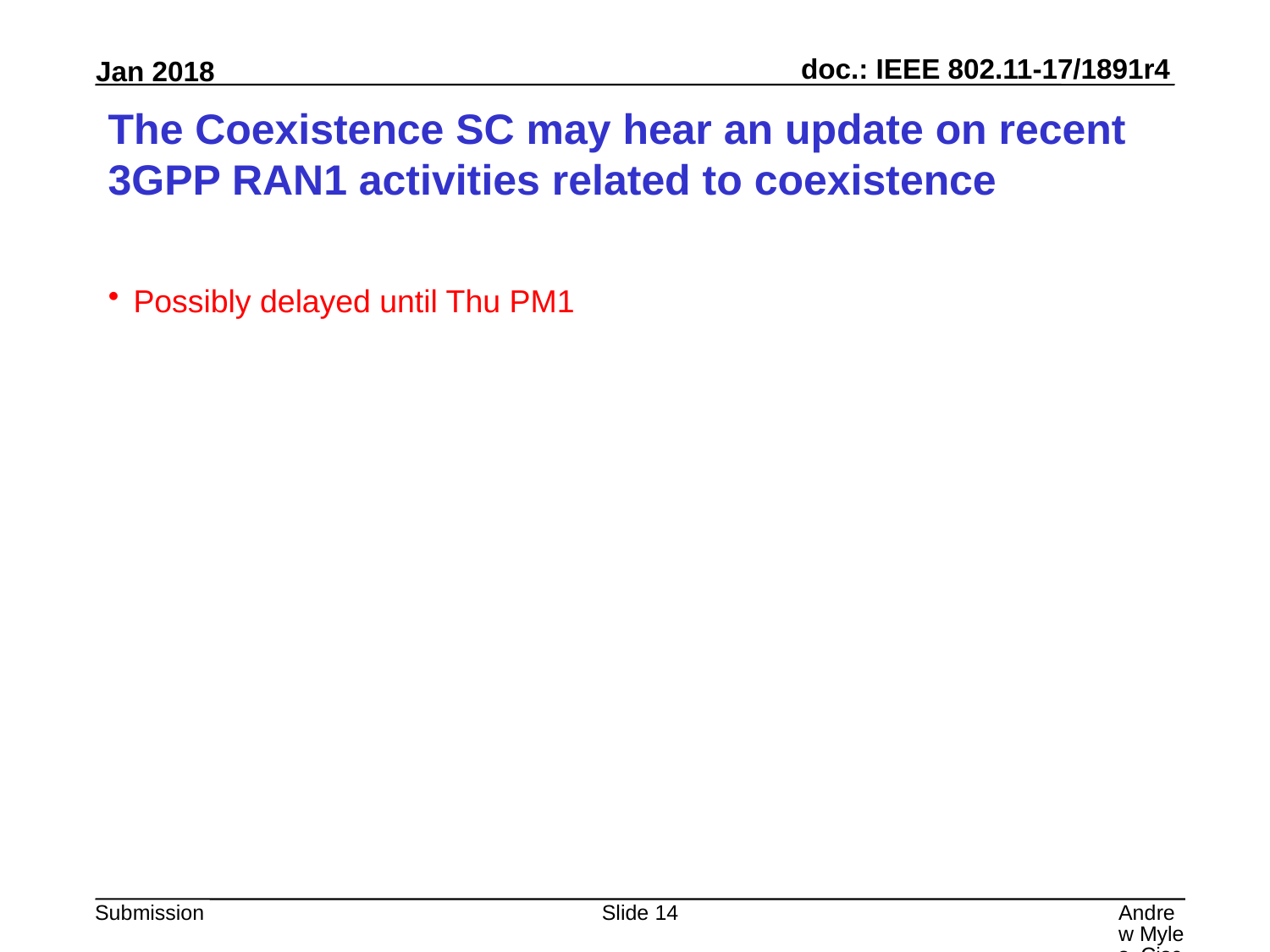

# The Coexistence SC may hear an update on recent 3GPP RAN1 activities related to coexistence
Possibly delayed until Thu PM1
Slide 14
Andrew Myles, Cisco